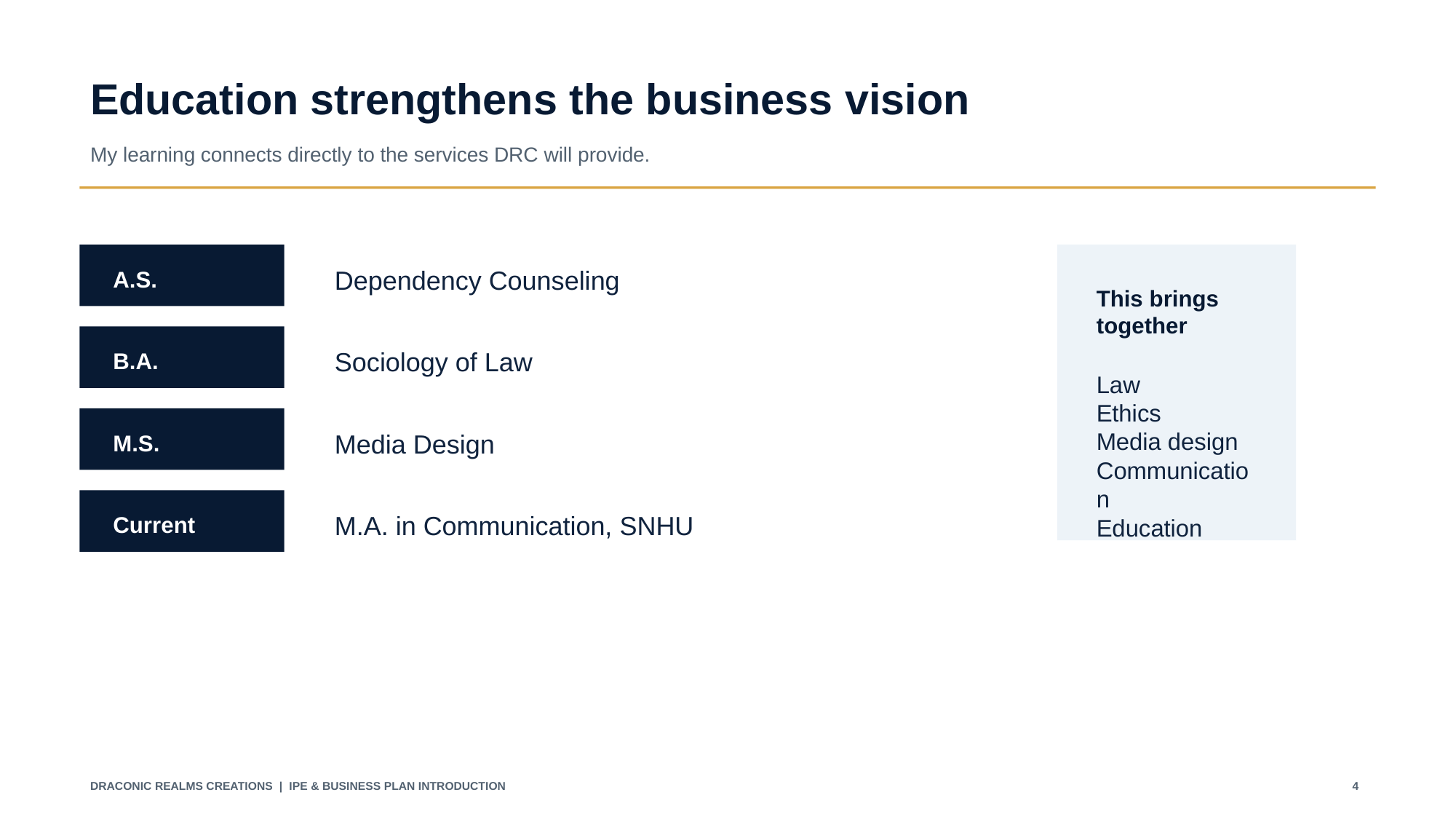

Education strengthens the business vision
My learning connects directly to the services DRC will provide.

Dependency Counseling
A.S.
This brings together

Sociology of Law
B.A.
Law
Ethics
Media design
Communication
Education

Media Design
M.S.

M.A. in Communication, SNHU
Current
DRACONIC REALMS CREATIONS  |  IPE & BUSINESS PLAN INTRODUCTION
4